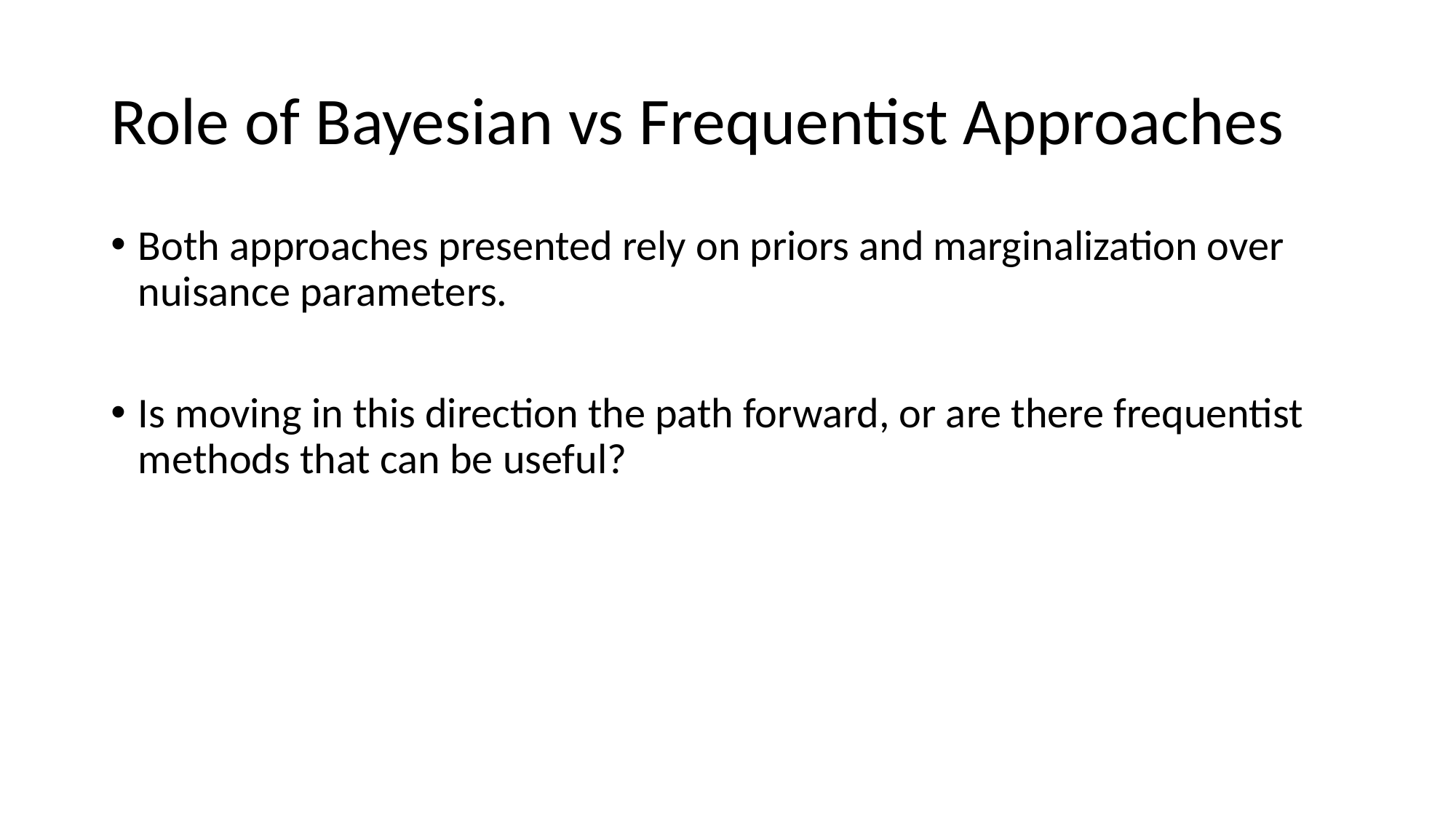

# Role of Bayesian vs Frequentist Approaches
Both approaches presented rely on priors and marginalization over nuisance parameters.

Is moving in this direction the path forward, or are there frequentist methods that can be useful?